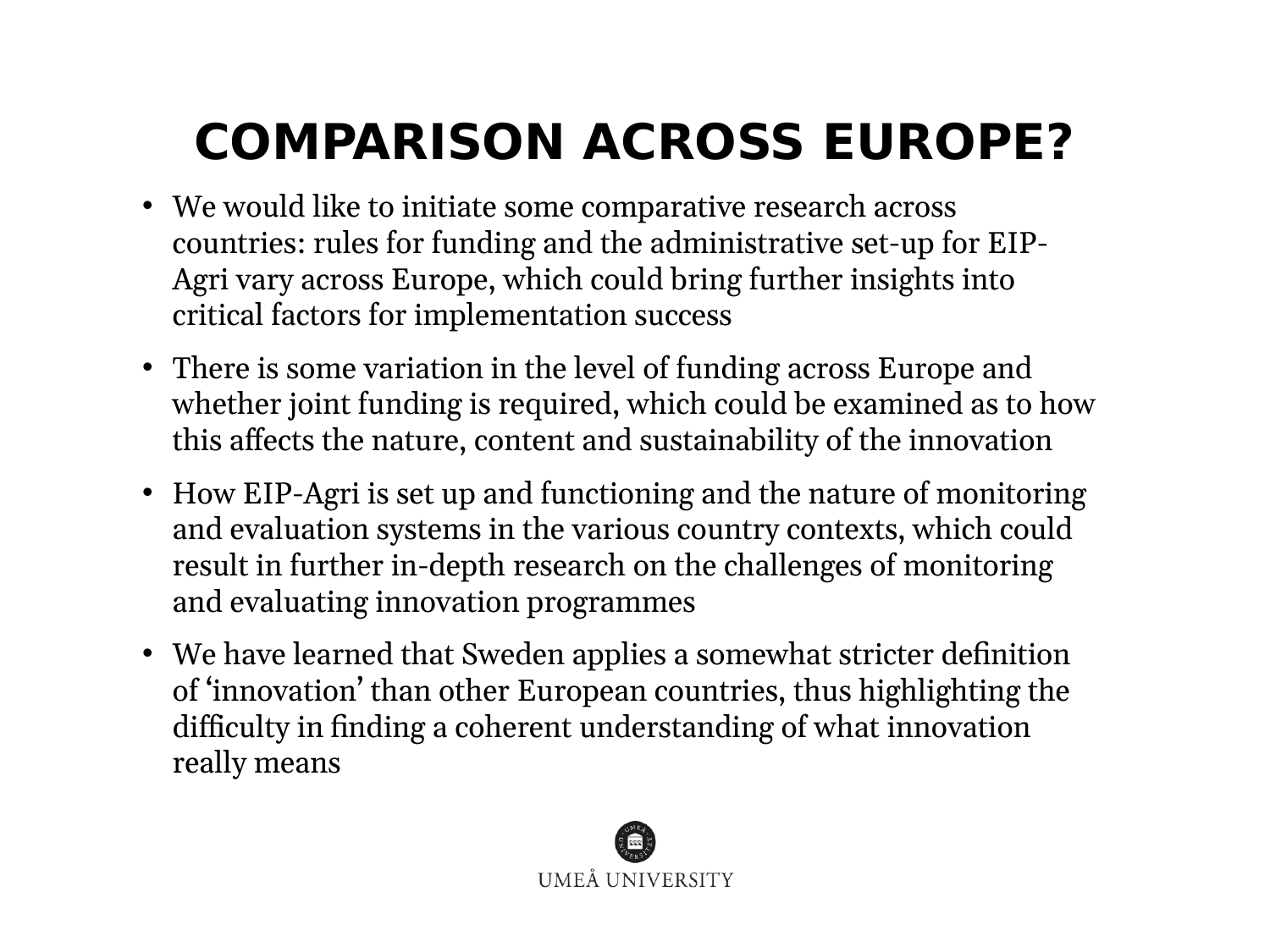

# COMPARISON ACROSS EUROPE?
We would like to initiate some comparative research across countries: rules for funding and the administrative set-up for EIP-Agri vary across Europe, which could bring further insights into critical factors for implementation success
There is some variation in the level of funding across Europe and whether joint funding is required, which could be examined as to how this affects the nature, content and sustainability of the innovation
How EIP-Agri is set up and functioning and the nature of monitoring and evaluation systems in the various country contexts, which could result in further in-depth research on the challenges of monitoring and evaluating innovation programmes
We have learned that Sweden applies a somewhat stricter definition of ‘innovation’ than other European countries, thus highlighting the difficulty in finding a coherent understanding of what innovation really means